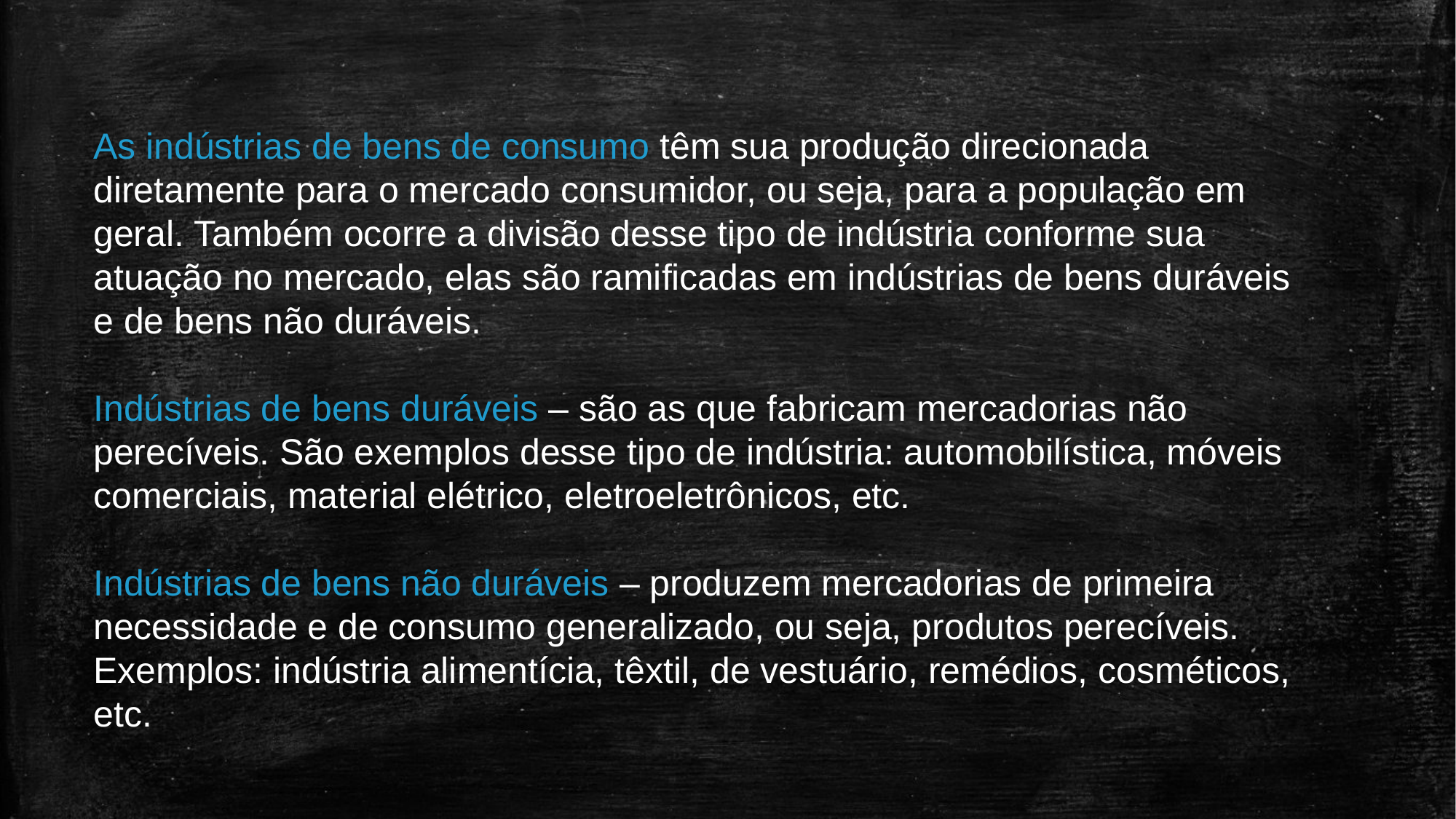

As indústrias de bens de consumo têm sua produção direcionada diretamente para o mercado consumidor, ou seja, para a população em geral. Também ocorre a divisão desse tipo de indústria conforme sua atuação no mercado, elas são ramificadas em indústrias de bens duráveis e de bens não duráveis.
Indústrias de bens duráveis – são as que fabricam mercadorias não perecíveis. São exemplos desse tipo de indústria: automobilística, móveis comerciais, material elétrico, eletroeletrônicos, etc.
Indústrias de bens não duráveis – produzem mercadorias de primeira necessidade e de consumo generalizado, ou seja, produtos perecíveis. Exemplos: indústria alimentícia, têxtil, de vestuário, remédios, cosméticos, etc.